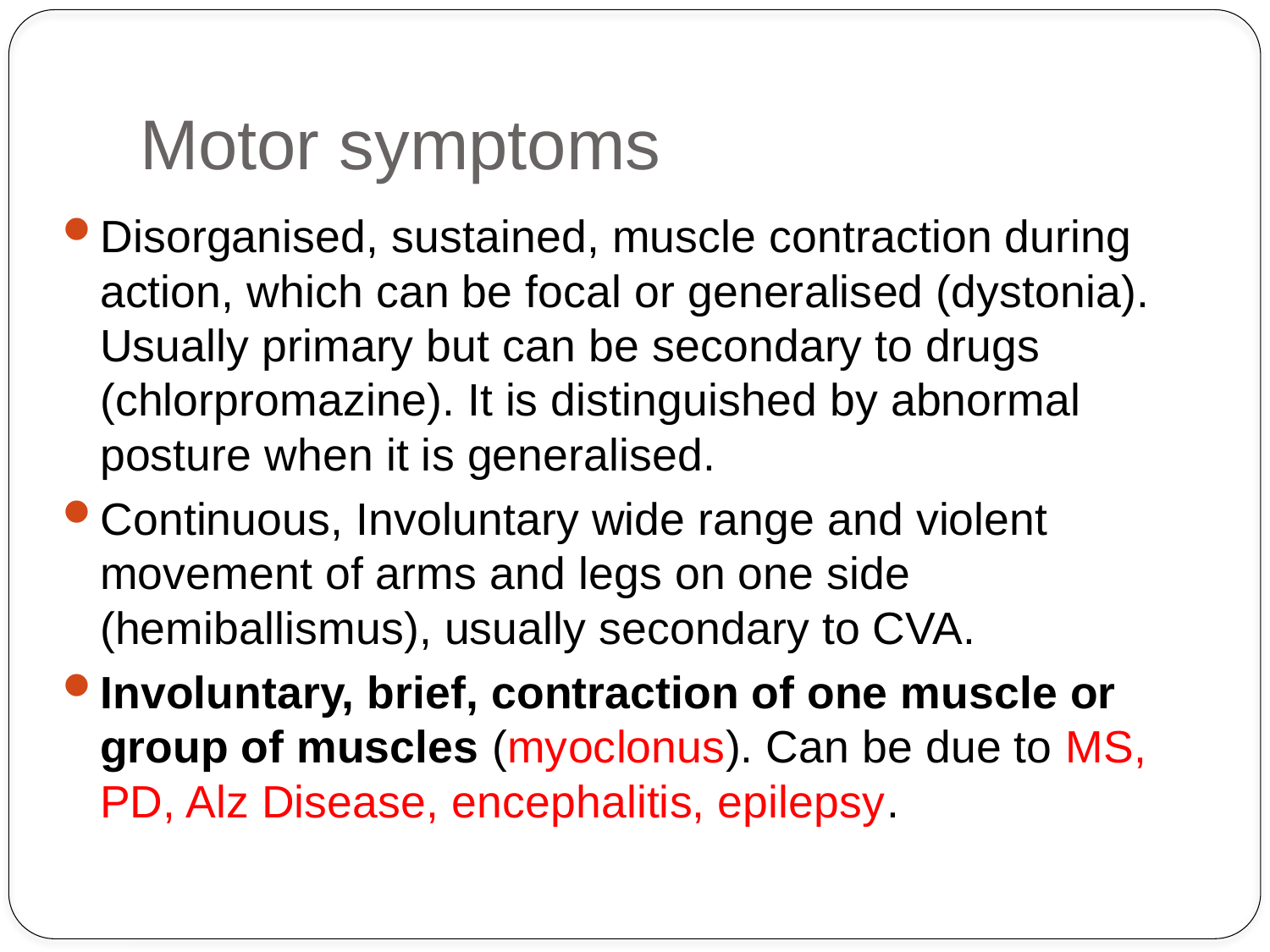

# Motor symptoms
Disorganised, sustained, muscle contraction during action, which can be focal or generalised (dystonia). Usually primary but can be secondary to drugs (chlorpromazine). It is distinguished by abnormal posture when it is generalised.
Continuous, Involuntary wide range and violent movement of arms and legs on one side (hemiballismus), usually secondary to CVA.
Involuntary, brief, contraction of one muscle or group of muscles (myoclonus). Can be due to MS, PD, Alz Disease, encephalitis, epilepsy.